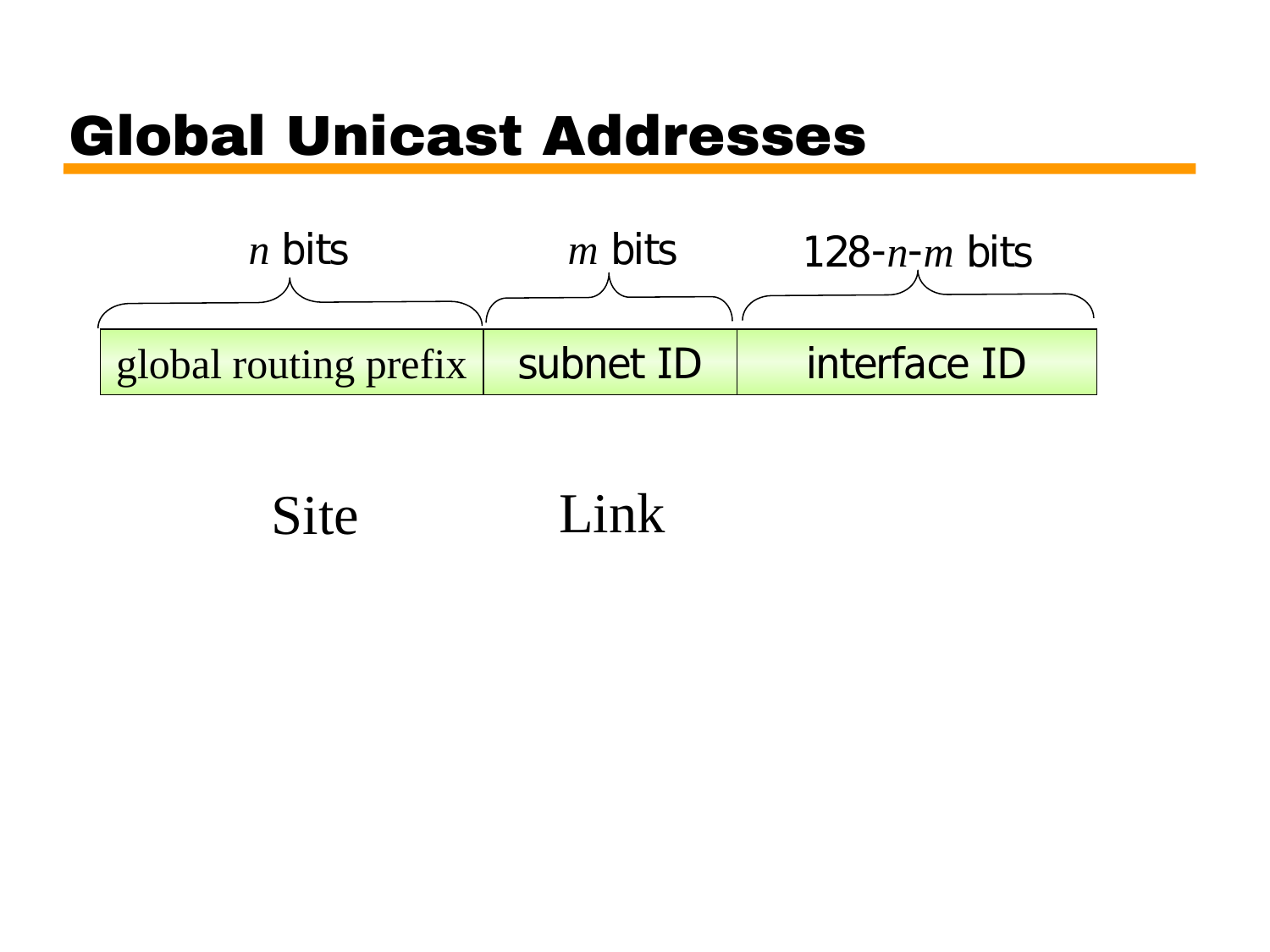

# Global Unicast Addresses

n bits
m bits
128-n-m bits
subnet ID
global routing prefix
interface ID
Link
Site